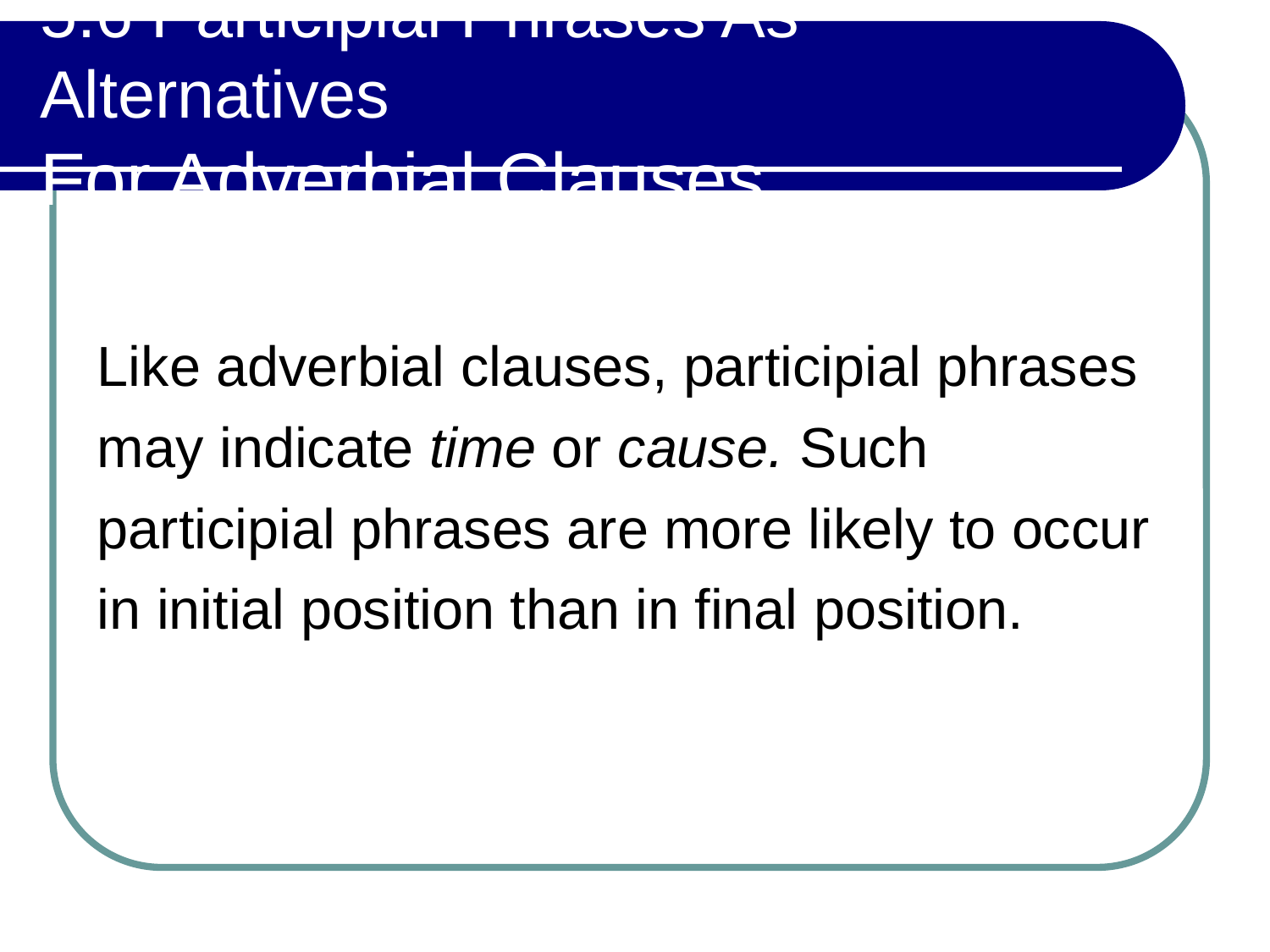

# 5.6 Participial Phrases As Alternatives For Adverbial Clauses
Like adverbial clauses, participial phrases may indicate time or cause. Such participial phrases are more likely to occur in initial position than in final position.